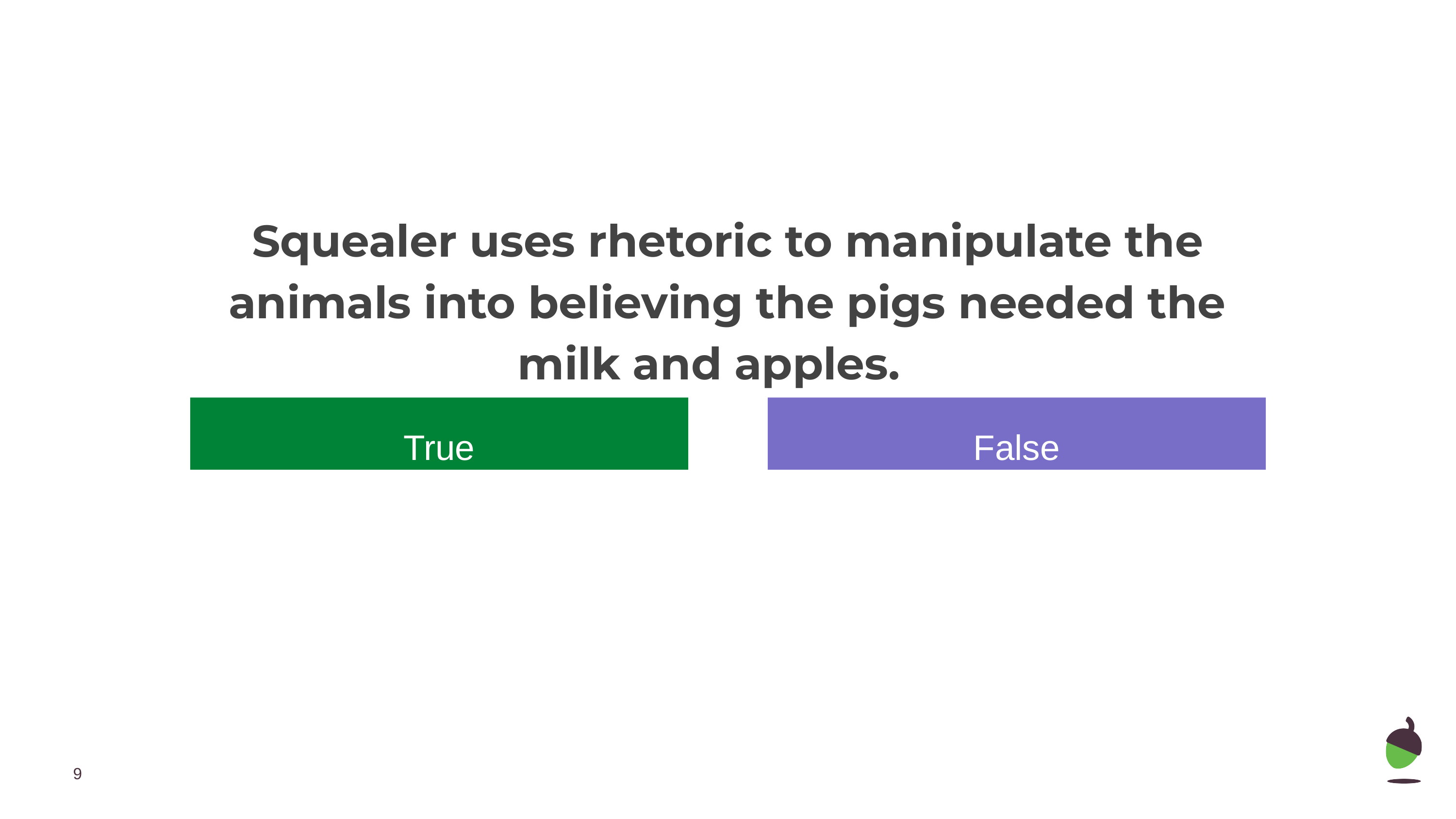

# Squealer uses rhetoric to manipulate the animals into believing the pigs needed the milk and apples.
True
False

9